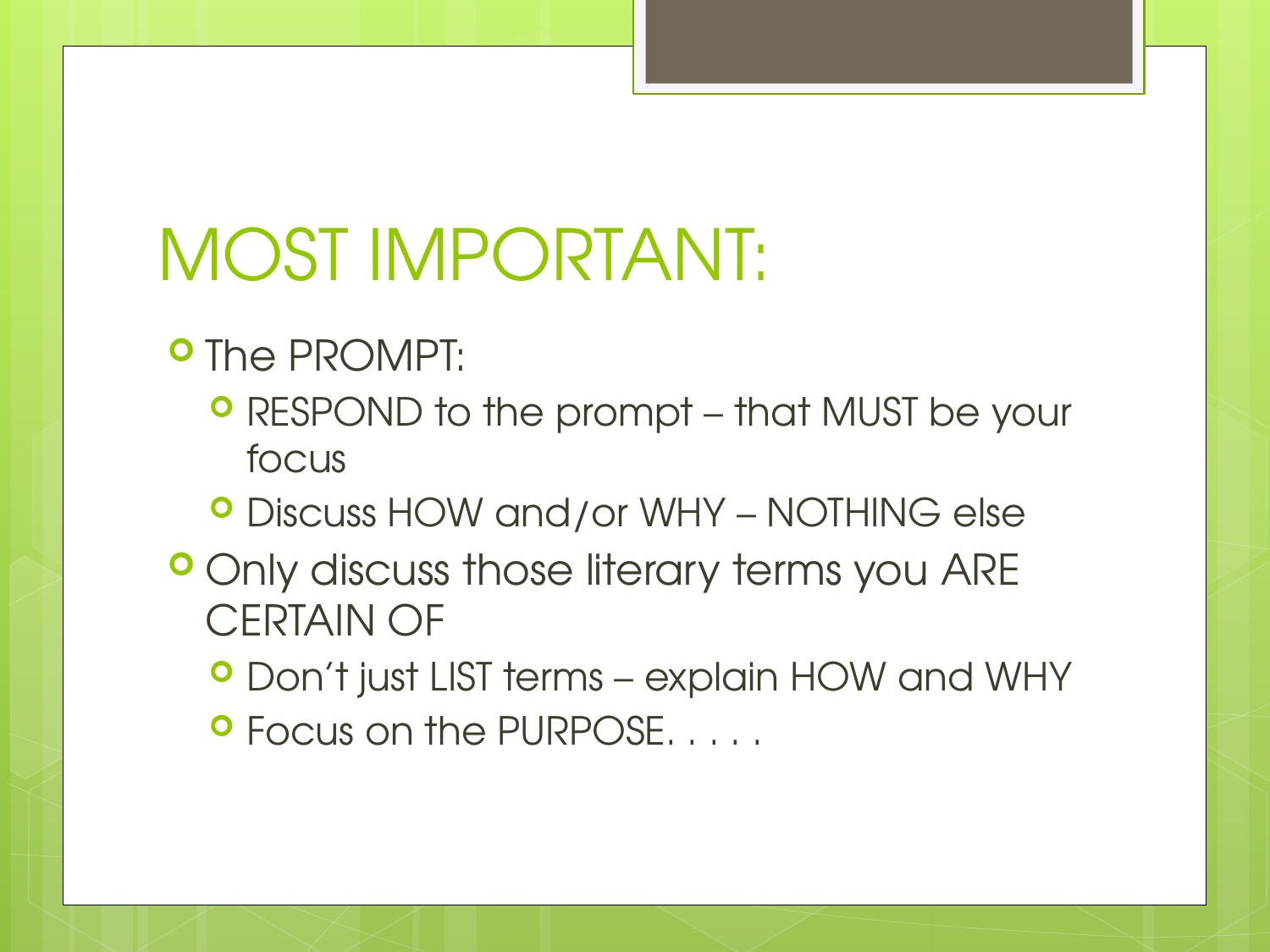

# MOST IMPORTANT:
The PROMPT:
RESPOND to the prompt – that MUST be your focus
Discuss HOW and/or WHY – NOTHING else
Only discuss those literary terms you ARE CERTAIN OF
Don’t just LIST terms – explain HOW and WHY
Focus on the PURPOSE. . . . .